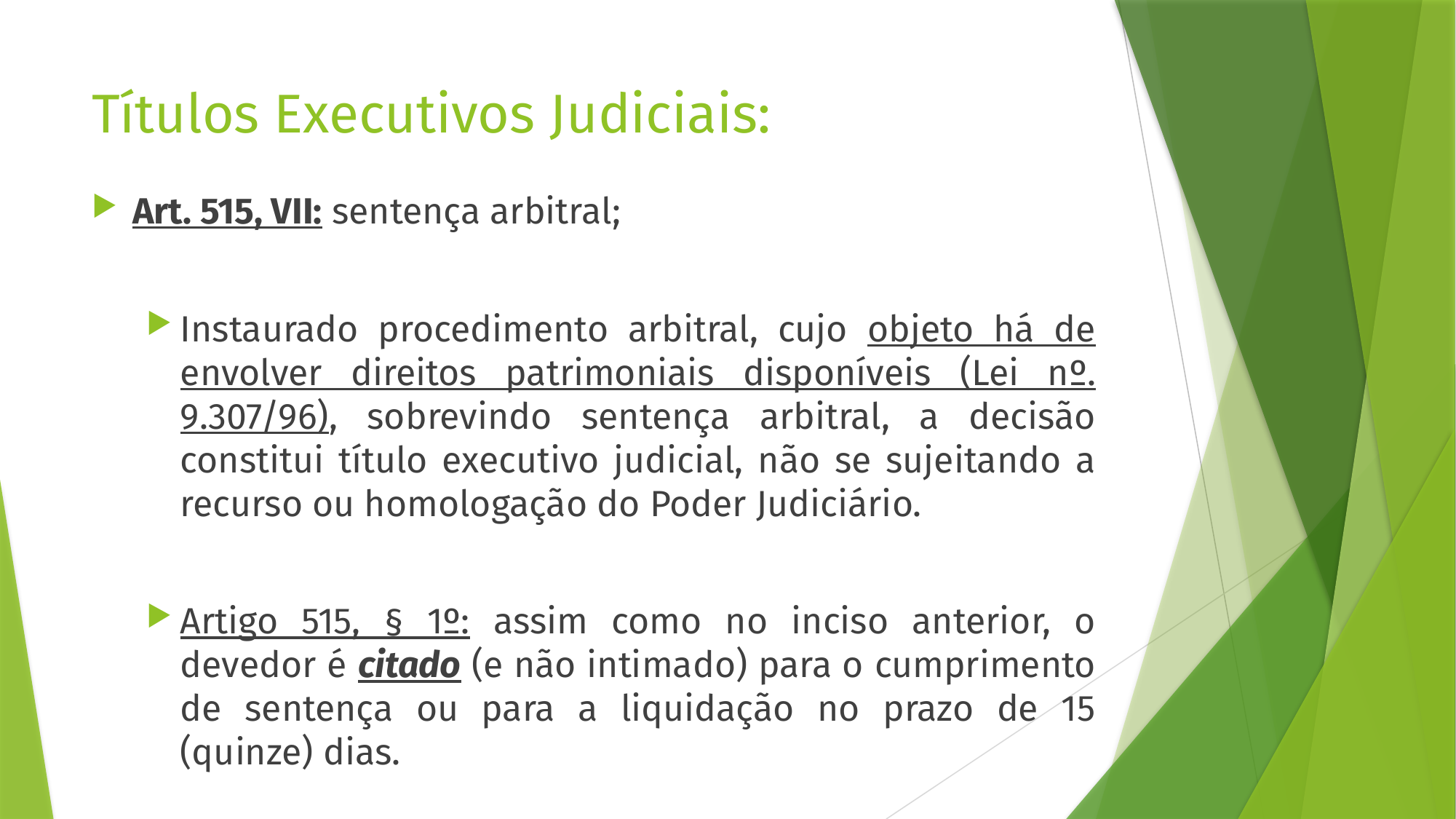

# Títulos Executivos Judiciais:
Art. 515, VII: sentença arbitral;

Instaurado procedimento arbitral, cujo objeto há de envolver direitos patrimoniais disponíveis (Lei nº. 9.307/96), sobrevindo sentença arbitral, a decisão constitui título executivo judicial, não se sujeitando a recurso ou homologação do Poder Judiciário.

Artigo 515, § 1º: assim como no inciso anterior, o devedor é citado (e não intimado) para o cumprimento de sentença ou para a liquidação no prazo de 15 (quinze) dias.